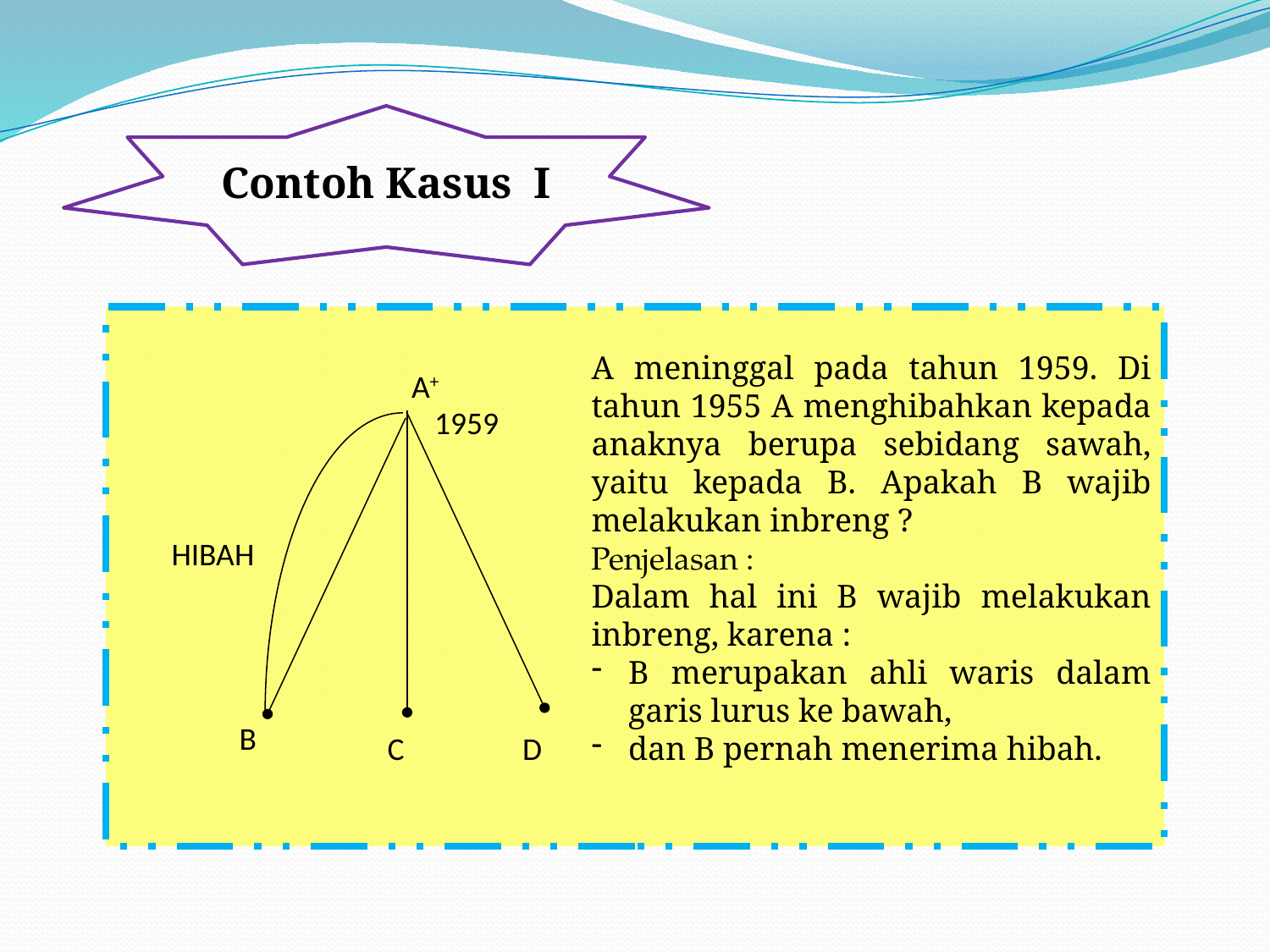

Contoh Kasus  I
A meninggal pada tahun 1959. Di tahun 1955 A menghibahkan kepada anaknya berupa sebidang sawah, yaitu kepada B. Apakah B wajib melakukan inbreng ?
Penjelasan :
Dalam hal ini B wajib melakukan inbreng, karena :
B merupakan ahli waris dalam garis lurus ke bawah,
dan B pernah menerima hibah.

A+
1959

HIBAH
B
C
D